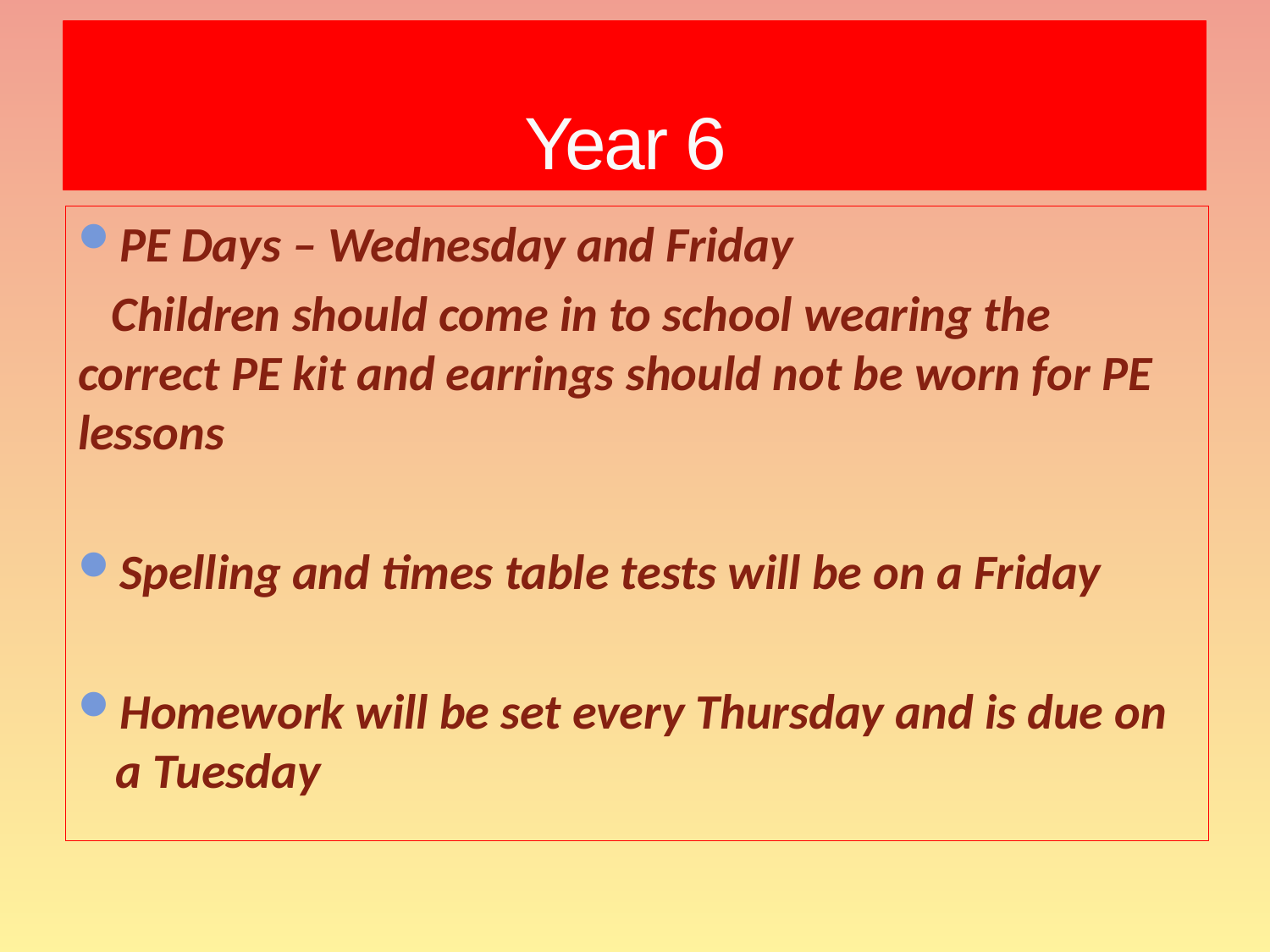

# Year 6
PE Days – Wednesday and Friday
   Children should come in to school wearing the correct PE kit and earrings should not be worn for PE lessons

Spelling and times table tests will be on a Friday

Homework will be set every Thursday and is due on a Tuesday